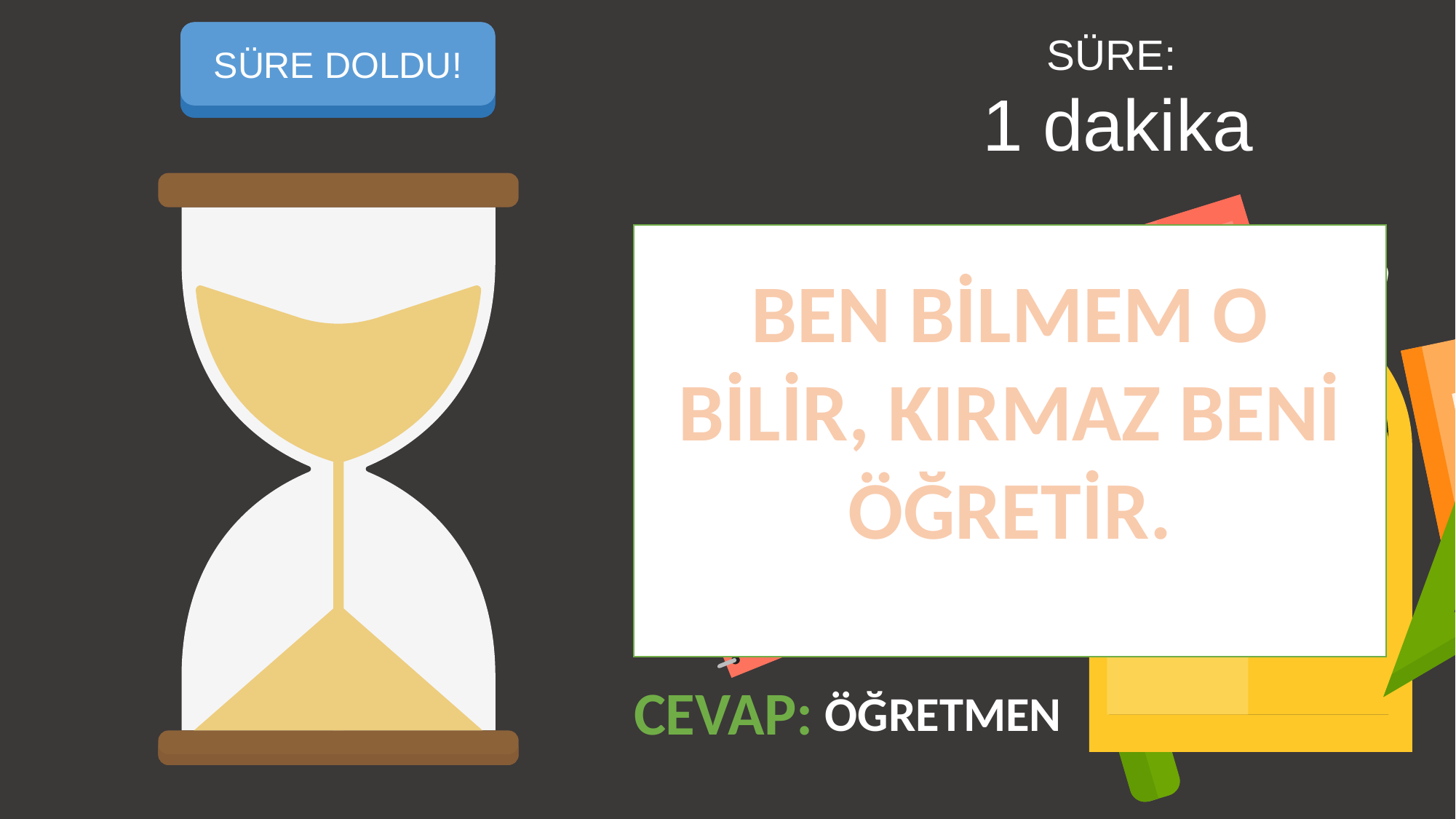

SÜREYİ BAŞLAT

SÜRE DOLDU!

SÜRE:
1 dakika

BEN BİLMEM O BİLİR, KIRMAZ BENİ ÖĞRETİR.

CEVAP:
ÖĞRETMEN